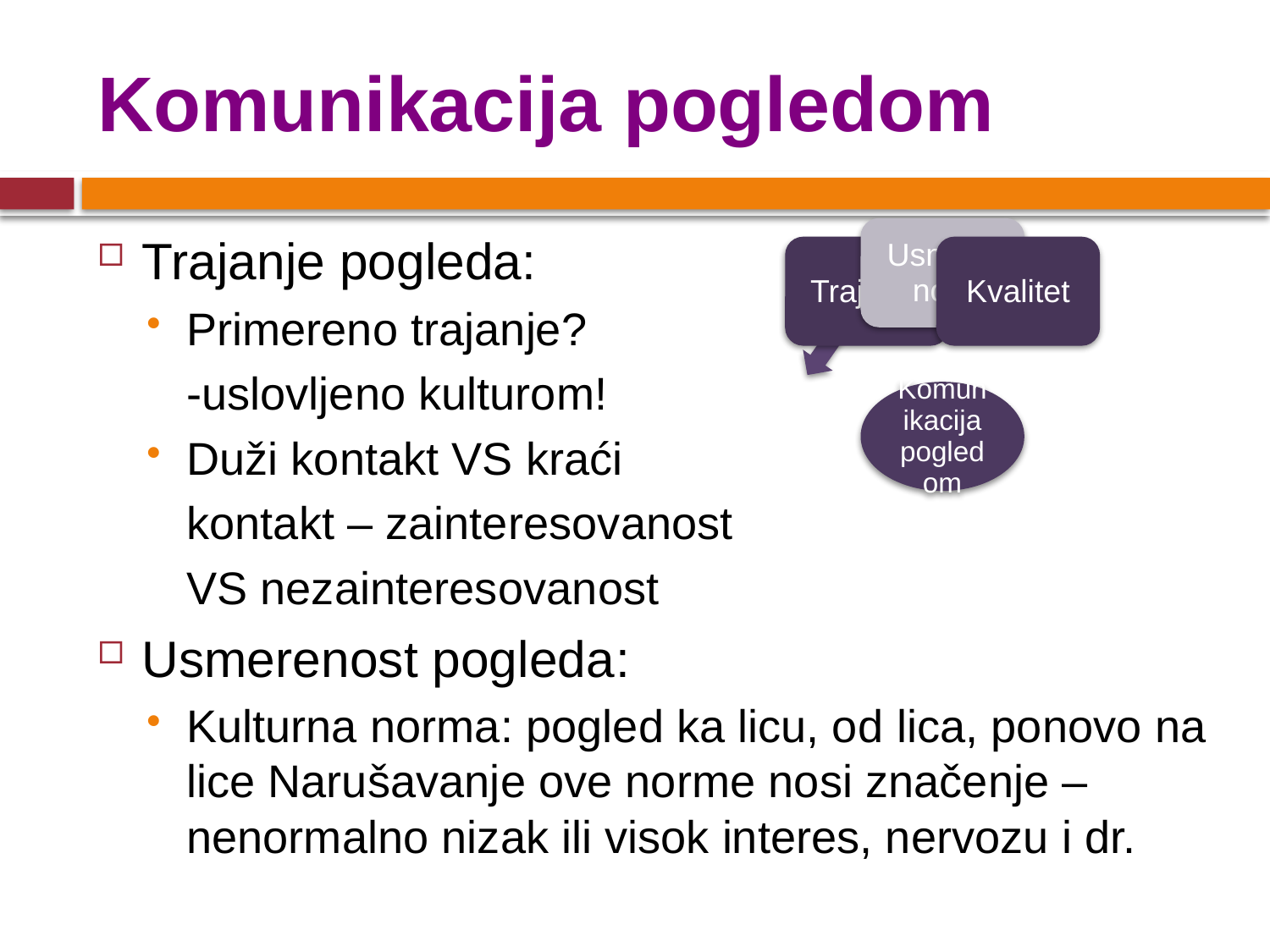

# Komunikacija pogledom
Komunikacija pogledom
Trajanje
Usmerenost
Kvalitet
Trajanje pogleda:
Primereno trajanje?
	-uslovljeno kulturom!
Duži kontakt VS kraći
	kontakt – zainteresovanost
	VS nezainteresovanost
Usmerenost pogleda:
Kulturna norma: pogled ka licu, od lica, ponovo na lice Narušavanje ove norme nosi značenje – nenormalno nizak ili visok interes, nervozu i dr.